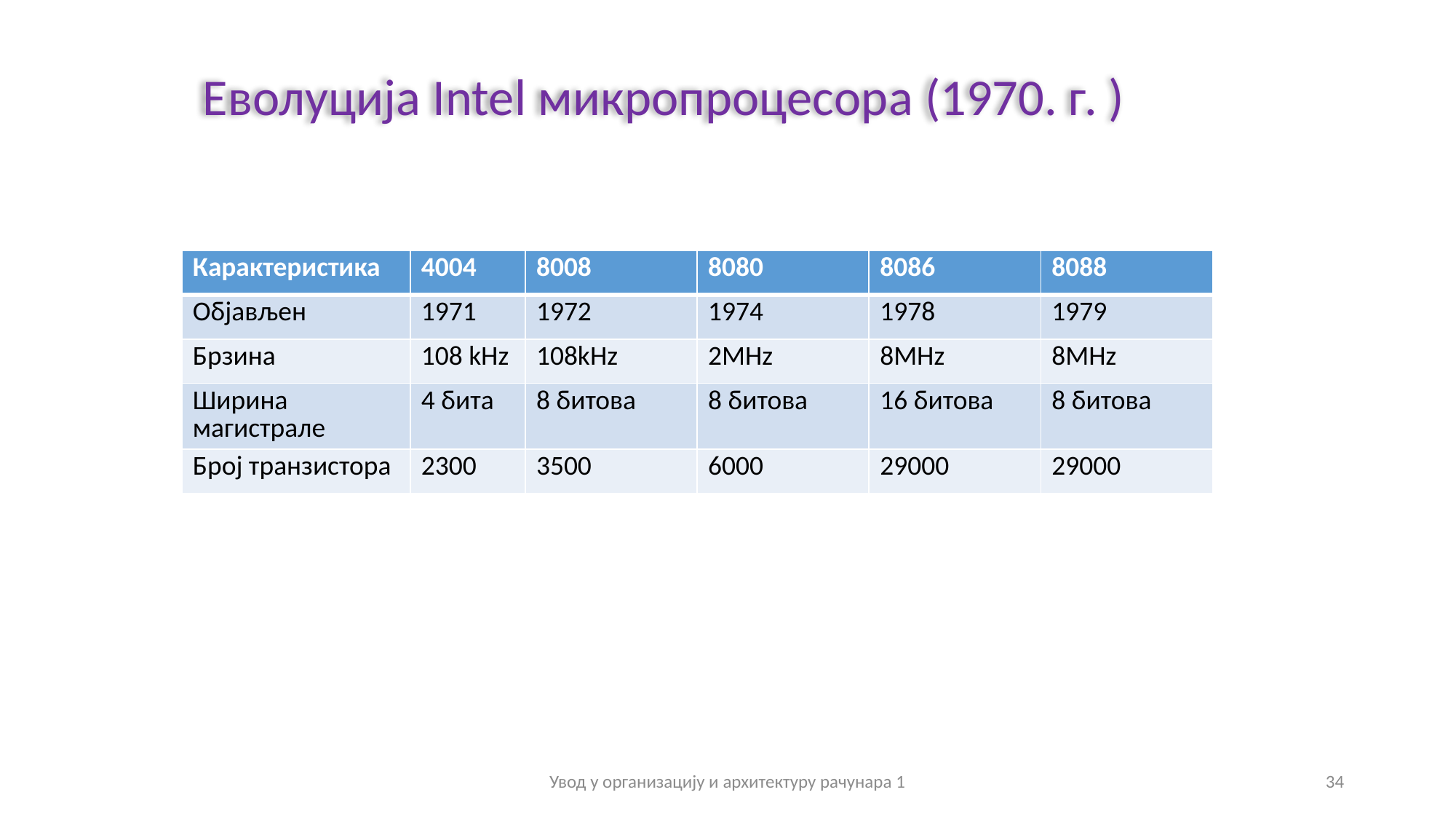

Еволуција Intel микропроцесора (1970. г. )
| Карактеристика | 4004 | 8008 | 8080 | 8086 | 8088 |
| --- | --- | --- | --- | --- | --- |
| Објављен | 1971 | 1972 | 1974 | 1978 | 1979 |
| Брзина | 108 kHz | 108kHz | 2MHz | 8MHz | 8MHz |
| Ширина магистрале | 4 бита | 8 битова | 8 битова | 16 битова | 8 битова |
| Број транзистора | 2300 | 3500 | 6000 | 29000 | 29000 |
Увод у организацију и архитектуру рачунара 1
34